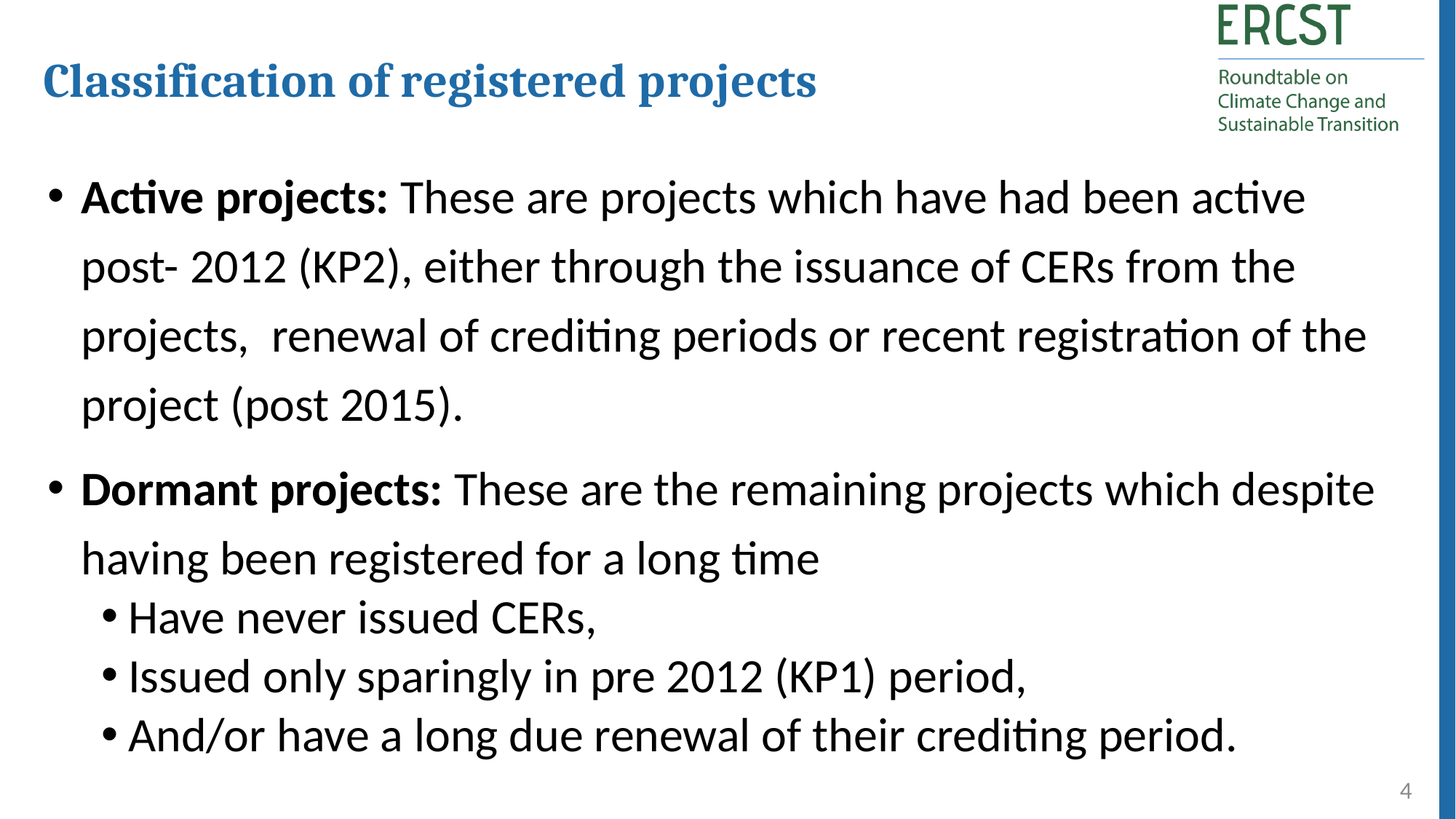

Classification of registered projects
Active projects: These are projects which have had been active post- 2012 (KP2), either through the issuance of CERs from the projects,  renewal of crediting periods or recent registration of the project (post 2015).
Dormant projects: These are the remaining projects which despite having been registered for a long time
Have never issued CERs,
Issued only sparingly in pre 2012 (KP1) period,
And/or have a long due renewal of their crediting period.

4